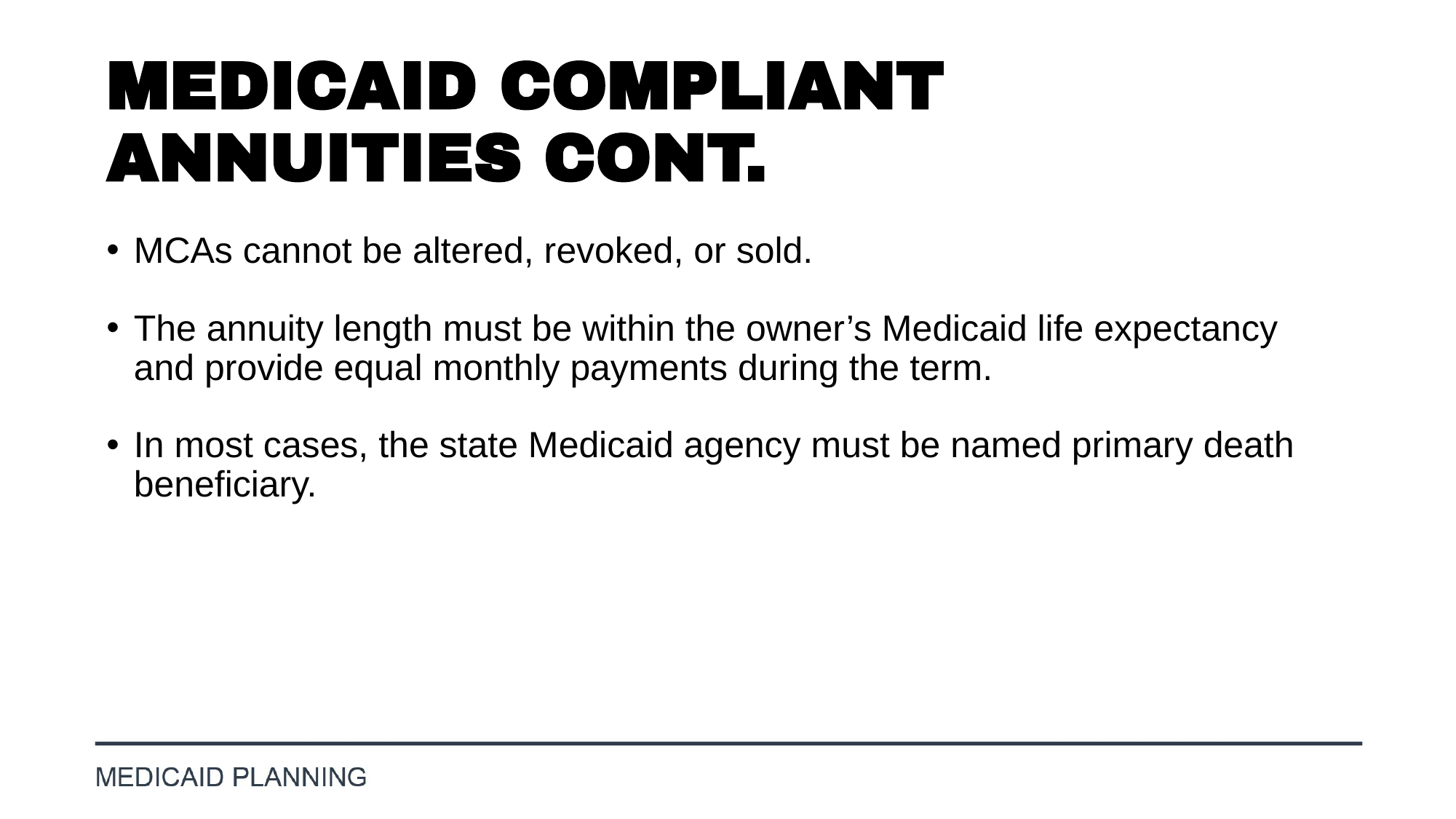

# MEDICAID COMPLIANT ANNUITIES CONT.
MCAs cannot be altered, revoked, or sold.

The annuity length must be within the owner’s Medicaid life expectancy and provide equal monthly payments during the term.

In most cases, the state Medicaid agency must be named primary death beneficiary.